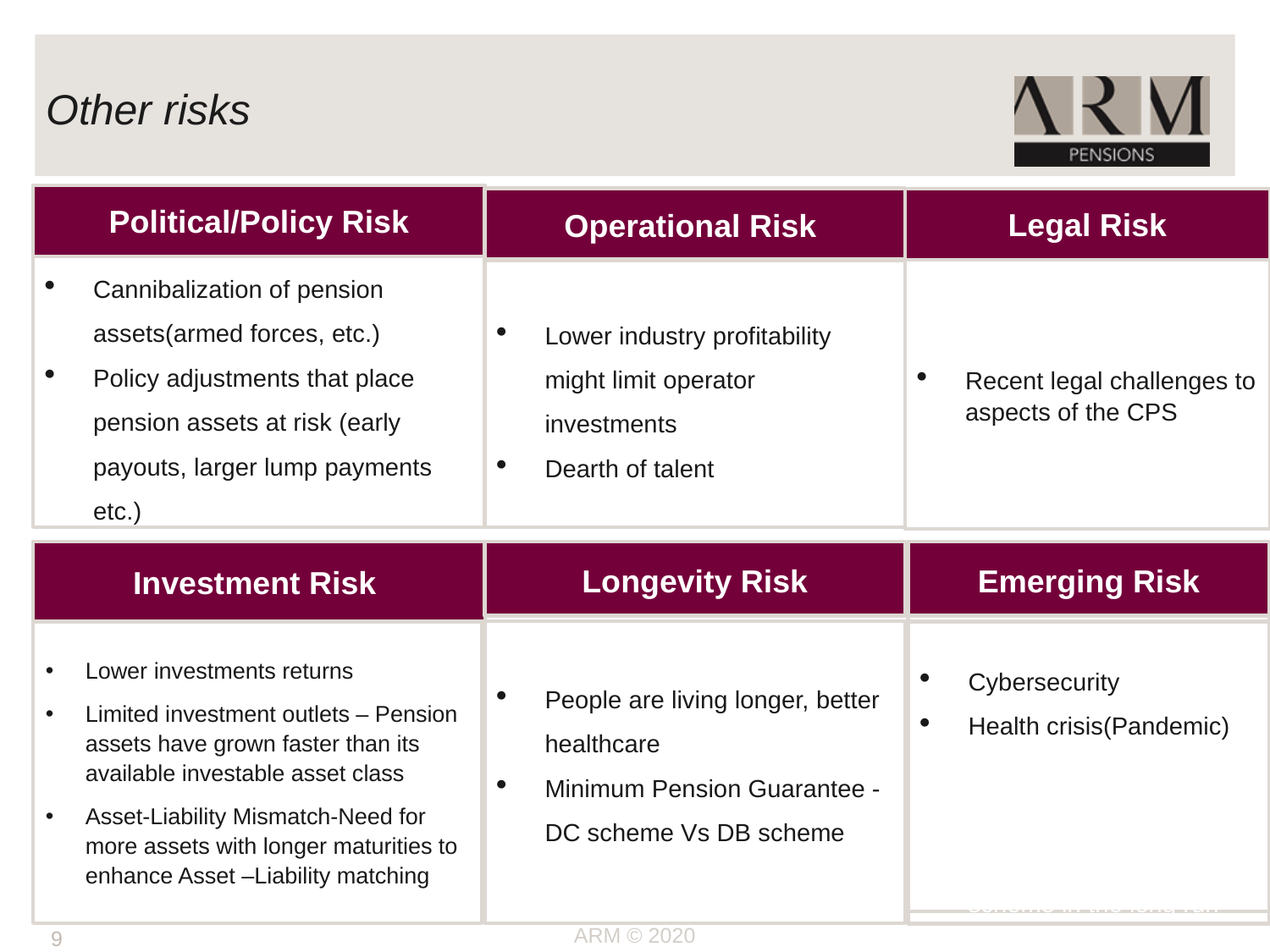

# Other risks
Political/Policy Risk
Cannibalization of pension assets(armed forces, etc.)
Policy adjustments that place pension assets at risk (early payouts, larger lump payments etc.)
Operational Risk
Lower industry profitability might limit operator investments
Dearth of talent
Legal Risk
Recent legal challenges to aspects of the CPS
Investment Risk

Lower investments returns
Limited investment outlets – Pension assets have grown faster than its available investable asset class
Asset-Liability Mismatch-Need for more assets with longer maturities to enhance Asset –Liability matching

Longevity Risk

People are living longer, better healthcare
Minimum Pension Guarantee -  DC scheme Vs DB scheme

Emerging Risk

Cybersecurity
Health crisis(Pandemic) e risk is that it could potentially convert a DC scheme to be a quasi DB scheme in the long run
ARM © 2020